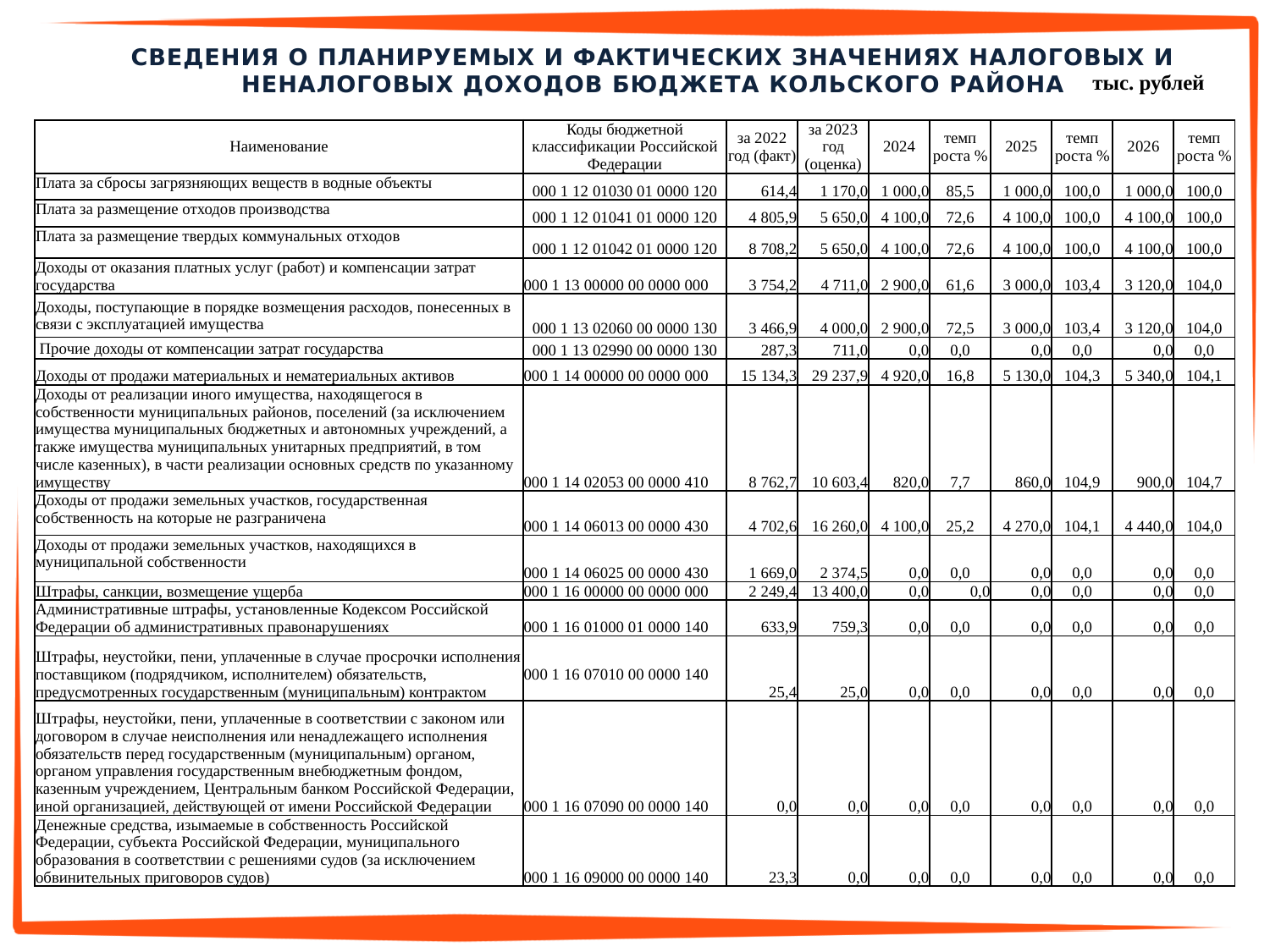

СВЕДЕНИЯ О ПЛАНИРУЕМЫХ И ФАКТИЧЕСКИХ ЗНАЧЕНИЯХ НАЛОГОВЫХ И НЕНАЛОГОВЫХ ДОХОДОВ БЮДЖЕТА КОЛЬСКОГО РАЙОНА
| тыс. рублей |
| --- |
| Наименование | Коды бюджетной классификации Российской Федерации | за 2022 год (факт) | за 2023 год (оценка) | 2024 | темп роста % | 2025 | темп роста % | 2026 | темп роста % |
| --- | --- | --- | --- | --- | --- | --- | --- | --- | --- |
| Плата за сбросы загрязняющих веществ в водные объекты | 000 1 12 01030 01 0000 120 | 614,4 | 1 170,0 | 1 000,0 | 85,5 | 1 000,0 | 100,0 | 1 000,0 | 100,0 |
| Плата за размещение отходов производства | 000 1 12 01041 01 0000 120 | 4 805,9 | 5 650,0 | 4 100,0 | 72,6 | 4 100,0 | 100,0 | 4 100,0 | 100,0 |
| Плата за размещение твердых коммунальных отходов | 000 1 12 01042 01 0000 120 | 8 708,2 | 5 650,0 | 4 100,0 | 72,6 | 4 100,0 | 100,0 | 4 100,0 | 100,0 |
| Доходы от оказания платных услуг (работ) и компенсации затрат государства | 000 1 13 00000 00 0000 000 | 3 754,2 | 4 711,0 | 2 900,0 | 61,6 | 3 000,0 | 103,4 | 3 120,0 | 104,0 |
| Доходы, поступающие в порядке возмещения расходов, понесенных в связи с эксплуатацией имущества | 000 1 13 02060 00 0000 130 | 3 466,9 | 4 000,0 | 2 900,0 | 72,5 | 3 000,0 | 103,4 | 3 120,0 | 104,0 |
| Прочие доходы от компенсации затрат государства | 000 1 13 02990 00 0000 130 | 287,3 | 711,0 | 0,0 | 0,0 | 0,0 | 0,0 | 0,0 | 0,0 |
| Доходы от продажи материальных и нематериальных активов | 000 1 14 00000 00 0000 000 | 15 134,3 | 29 237,9 | 4 920,0 | 16,8 | 5 130,0 | 104,3 | 5 340,0 | 104,1 |
| Доходы от реализации иного имущества, находящегося в собственности муниципальных районов, поселений (за исключением имущества муниципальных бюджетных и автономных учреждений, а также имущества муниципальных унитарных предприятий, в том числе казенных), в части реализации основных средств по указанному имуществу | 000 1 14 02053 00 0000 410 | 8 762,7 | 10 603,4 | 820,0 | 7,7 | 860,0 | 104,9 | 900,0 | 104,7 |
| Доходы от продажи земельных участков, государственная собственность на которые не разграничена | 000 1 14 06013 00 0000 430 | 4 702,6 | 16 260,0 | 4 100,0 | 25,2 | 4 270,0 | 104,1 | 4 440,0 | 104,0 |
| Доходы от продажи земельных участков, находящихся в муниципальной собственности | 000 1 14 06025 00 0000 430 | 1 669,0 | 2 374,5 | 0,0 | 0,0 | 0,0 | 0,0 | 0,0 | 0,0 |
| Штрафы, санкции, возмещение ущерба | 000 1 16 00000 00 0000 000 | 2 249,4 | 13 400,0 | 0,0 | 0,0 | 0,0 | 0,0 | 0,0 | 0,0 |
| Административные штрафы, установленные Кодексом Российской Федерации об административных правонарушениях | 000 1 16 01000 01 0000 140 | 633,9 | 759,3 | 0,0 | 0,0 | 0,0 | 0,0 | 0,0 | 0,0 |
| Штрафы, неустойки, пени, уплаченные в случае просрочки исполнения поставщиком (подрядчиком, исполнителем) обязательств, предусмотренных государственным (муниципальным) контрактом | 000 1 16 07010 00 0000 140 | 25,4 | 25,0 | 0,0 | 0,0 | 0,0 | 0,0 | 0,0 | 0,0 |
| Штрафы, неустойки, пени, уплаченные в соответствии с законом или договором в случае неисполнения или ненадлежащего исполнения обязательств перед государственным (муниципальным) органом, органом управления государственным внебюджетным фондом, казенным учреждением, Центральным банком Российской Федерации, иной организацией, действующей от имени Российской Федерации | 000 1 16 07090 00 0000 140 | 0,0 | 0,0 | 0,0 | 0,0 | 0,0 | 0,0 | 0,0 | 0,0 |
| Денежные средства, изымаемые в собственность Российской Федерации, субъекта Российской Федерации, муниципального образования в соответствии с решениями судов (за исключением обвинительных приговоров судов) | 000 1 16 09000 00 0000 140 | 23,3 | 0,0 | 0,0 | 0,0 | 0,0 | 0,0 | 0,0 | 0,0 |